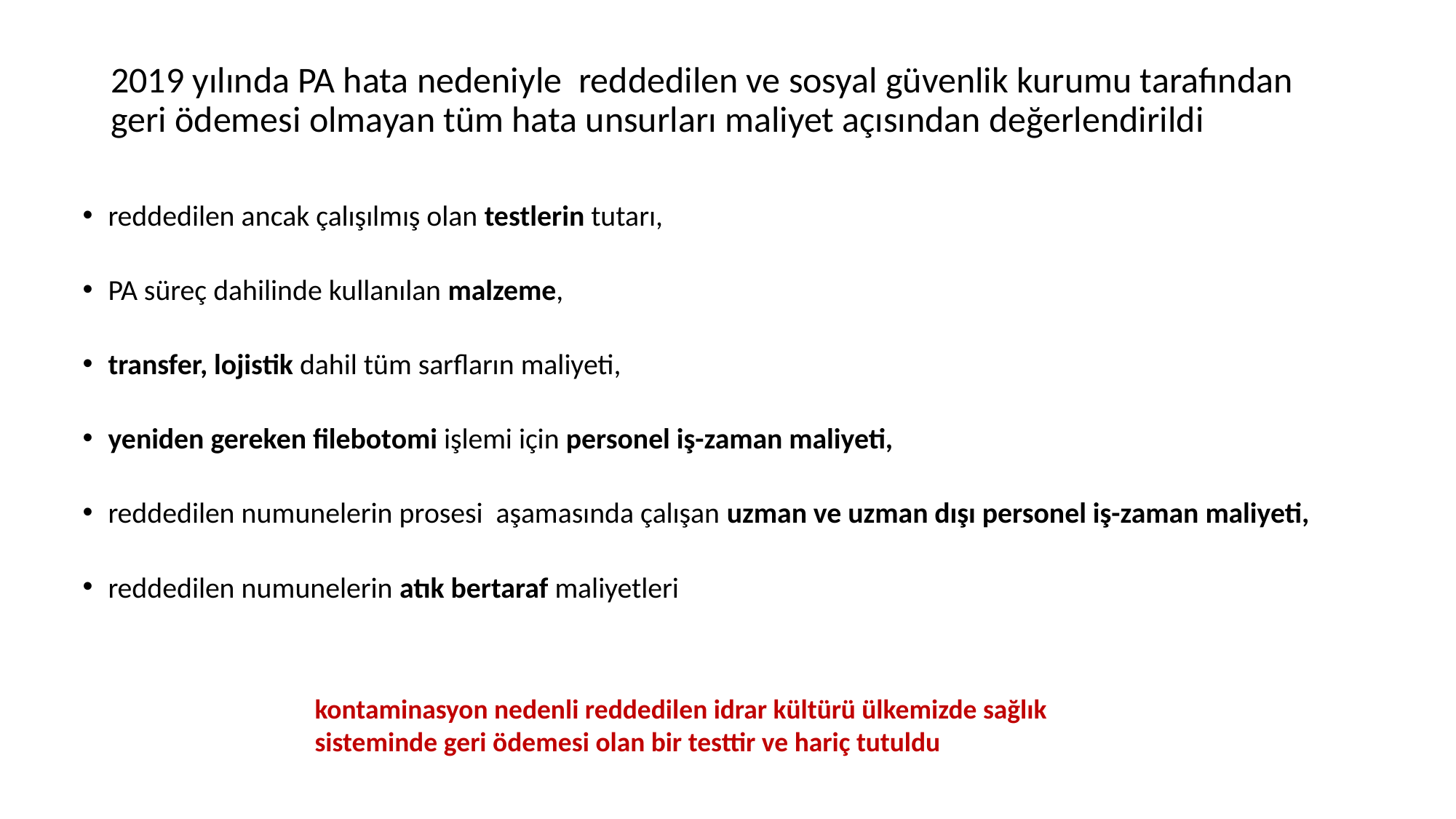

# 2019 yılında PA hata nedeniyle  reddedilen ve sosyal güvenlik kurumu tarafından geri ödemesi olmayan tüm hata unsurları maliyet açısından değerlendirildi
reddedilen ancak çalışılmış olan testlerin tutarı,

PA süreç dahilinde kullanılan malzeme,

transfer, lojistik dahil tüm sarfların maliyeti,

yeniden gereken filebotomi işlemi için personel iş-zaman maliyeti,

reddedilen numunelerin prosesi  aşamasında çalışan uzman ve uzman dışı personel iş-zaman maliyeti,

reddedilen numunelerin atık bertaraf maliyetleri

kontaminasyon nedenli reddedilen idrar kültürü ülkemizde sağlık
sisteminde geri ödemesi olan bir testtir ve hariç tutuldu